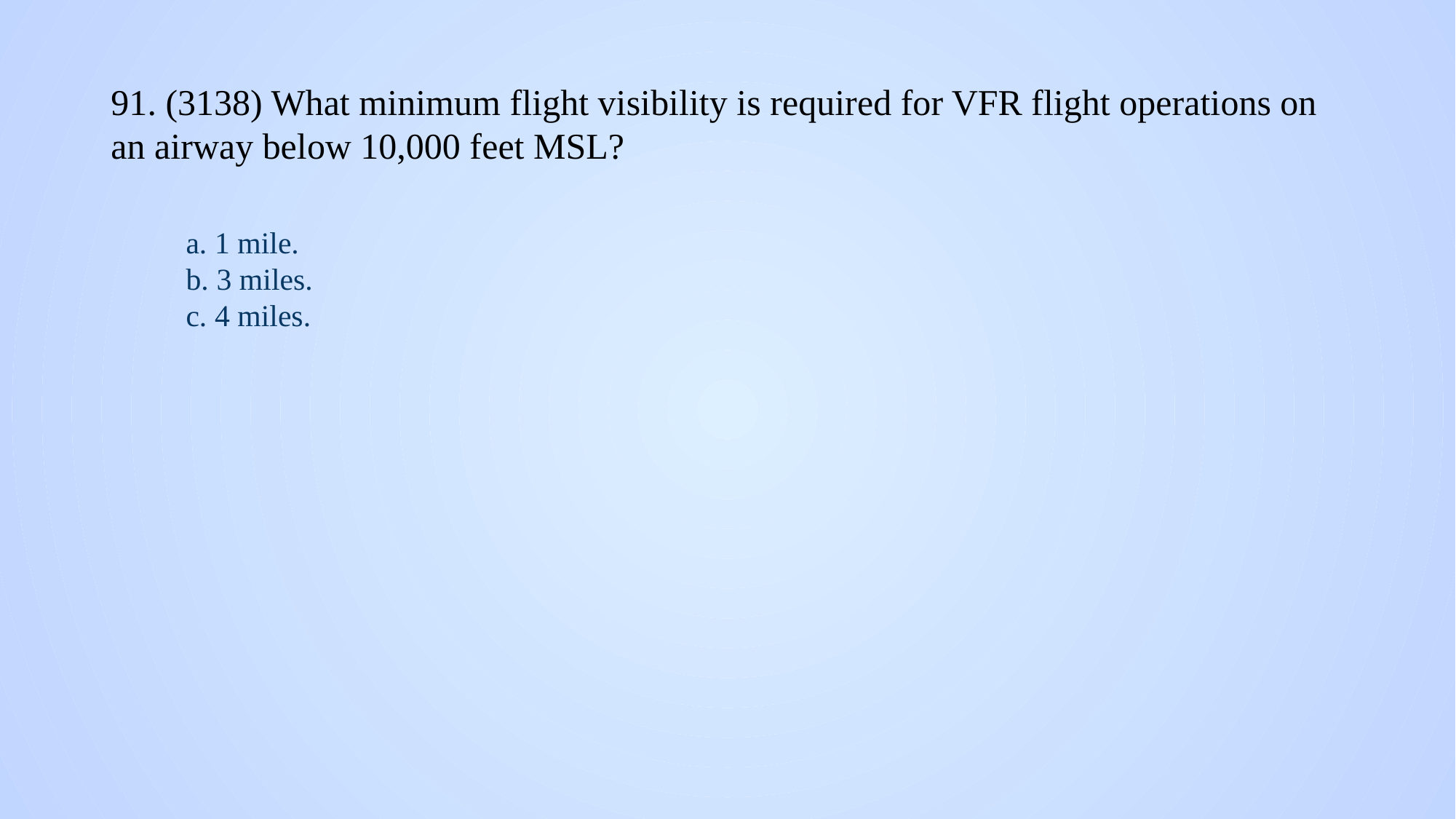

# 91. (3138) What minimum flight visibility is required for VFR flight operations on an airway below 10,000 feet MSL?
a. 1 mile.
b. 3 miles.
c. 4 miles.